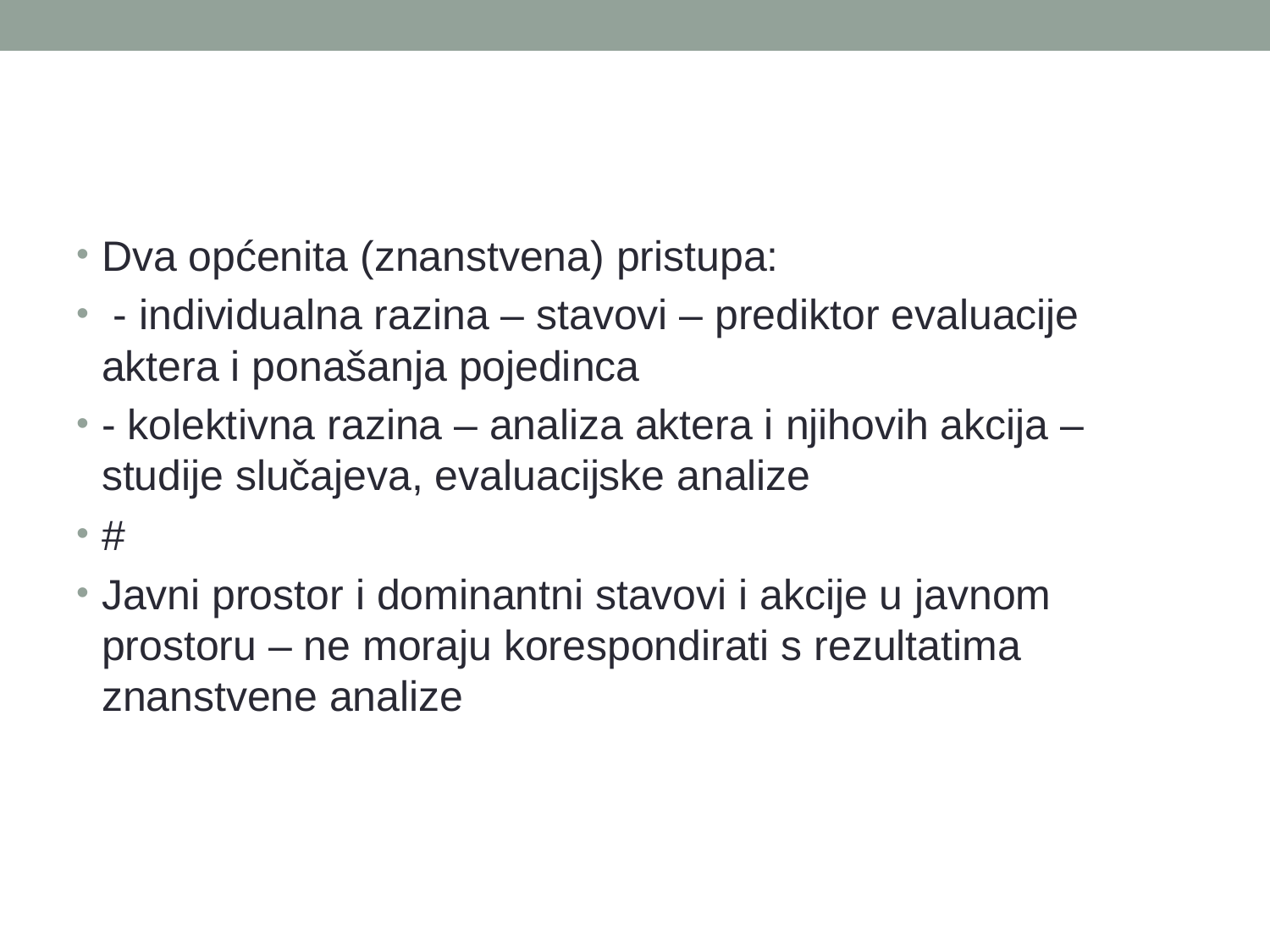

#
Dva općenita (znanstvena) pristupa:
 - individualna razina – stavovi – prediktor evaluacije aktera i ponašanja pojedinca
- kolektivna razina – analiza aktera i njihovih akcija – studije slučajeva, evaluacijske analize
#
Javni prostor i dominantni stavovi i akcije u javnom prostoru – ne moraju korespondirati s rezultatima znanstvene analize